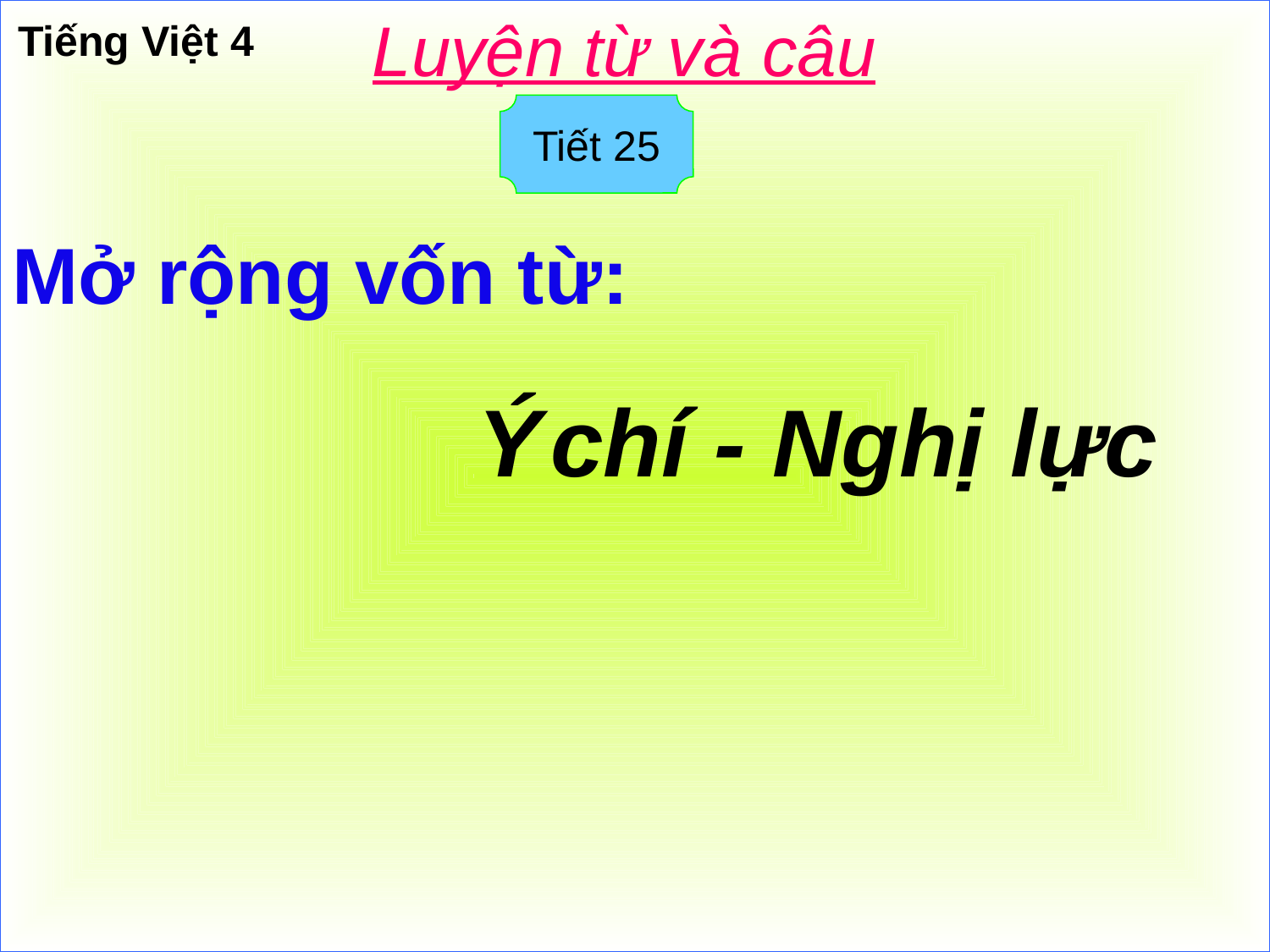

Luyện từ và câu
Tiếng Việt 4
#
Tiết 25
Mở rộng vốn từ:

Ý chí - Nghị lực